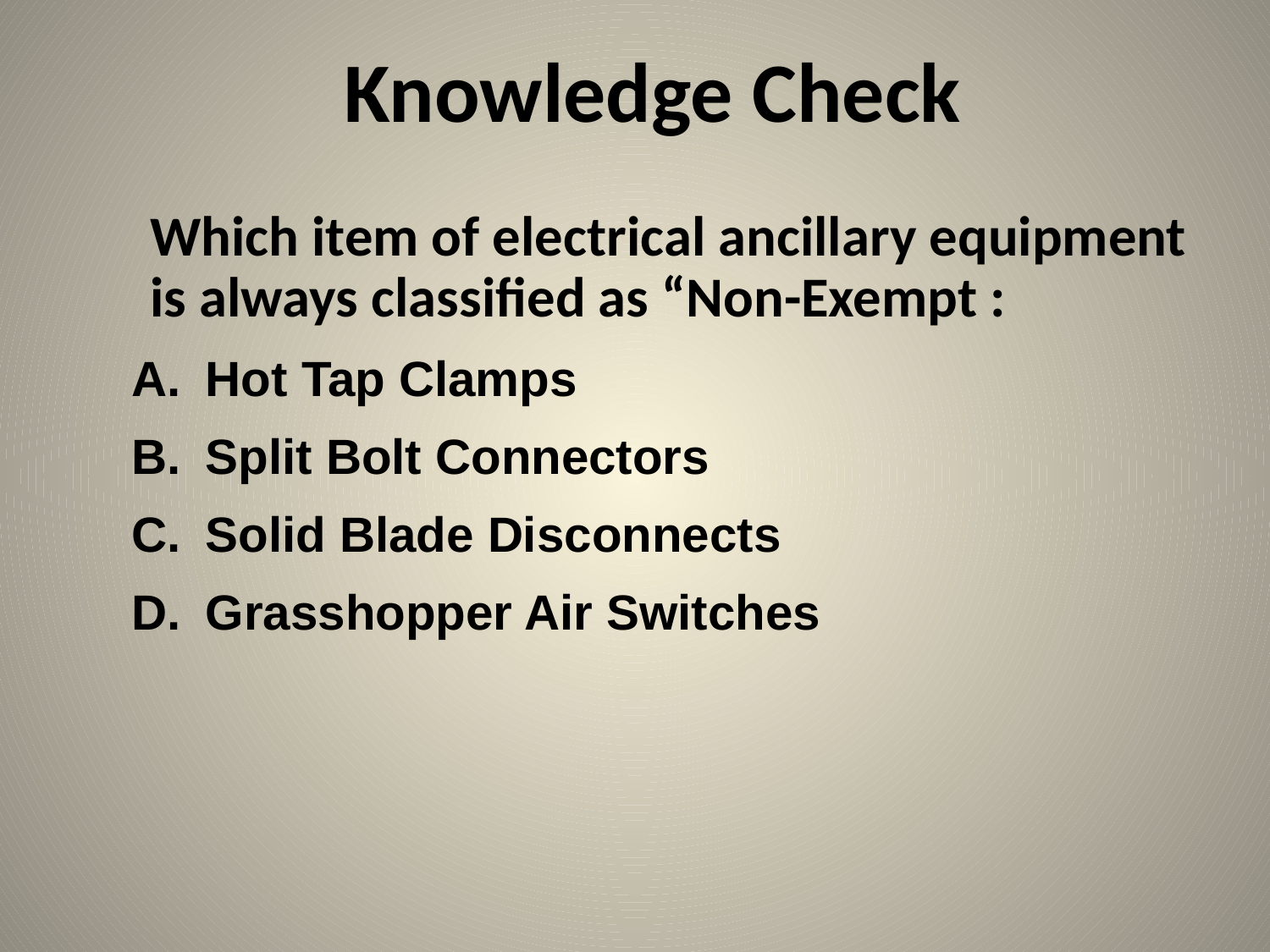

Knowledge Check
	Which item of electrical ancillary equipment is always classified as “Non-Exempt :
Hot Tap Clamps
Split Bolt Connectors
Solid Blade Disconnects
Grasshopper Air Switches